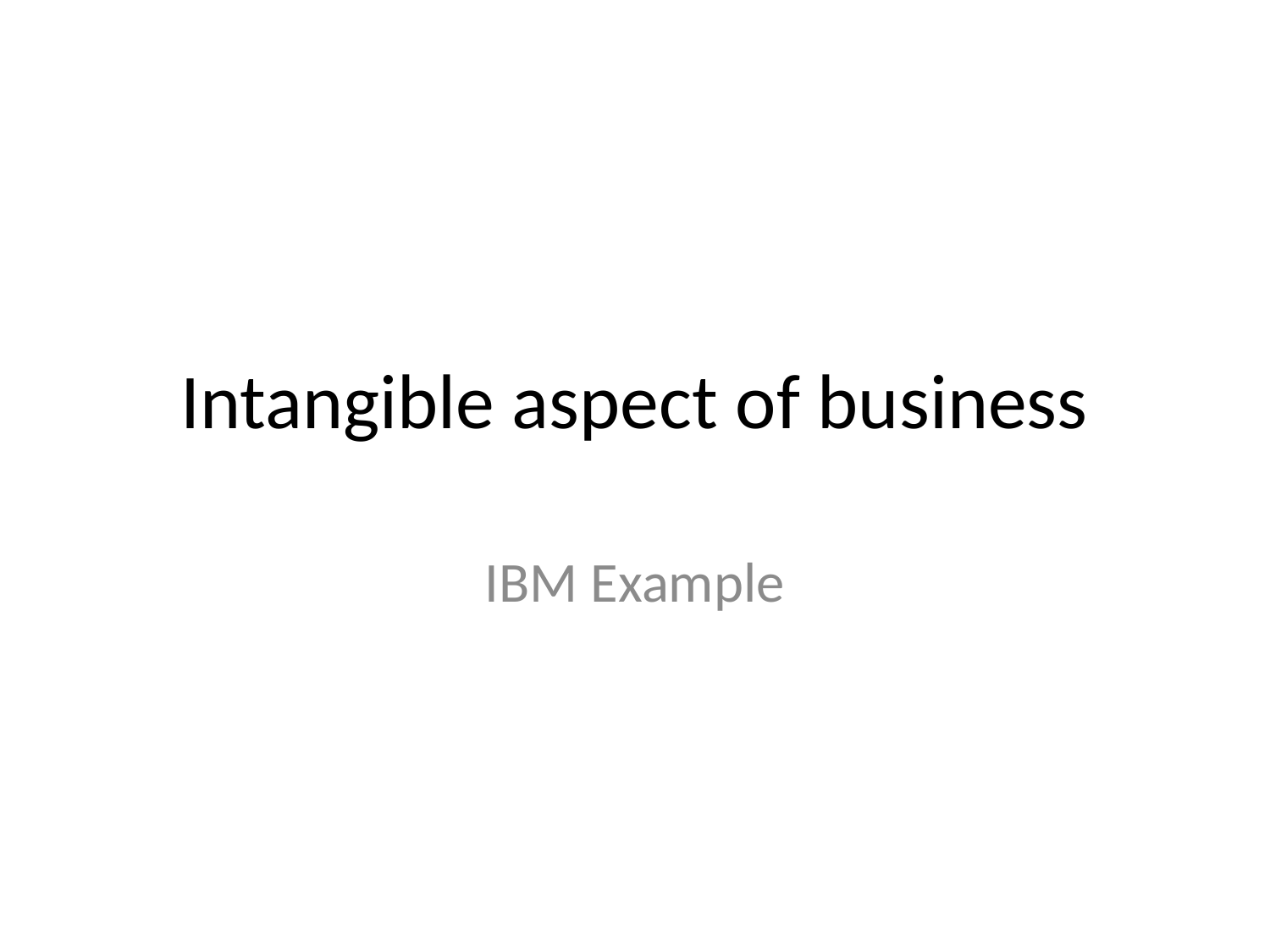

# Intangible aspect of business
IBM Example